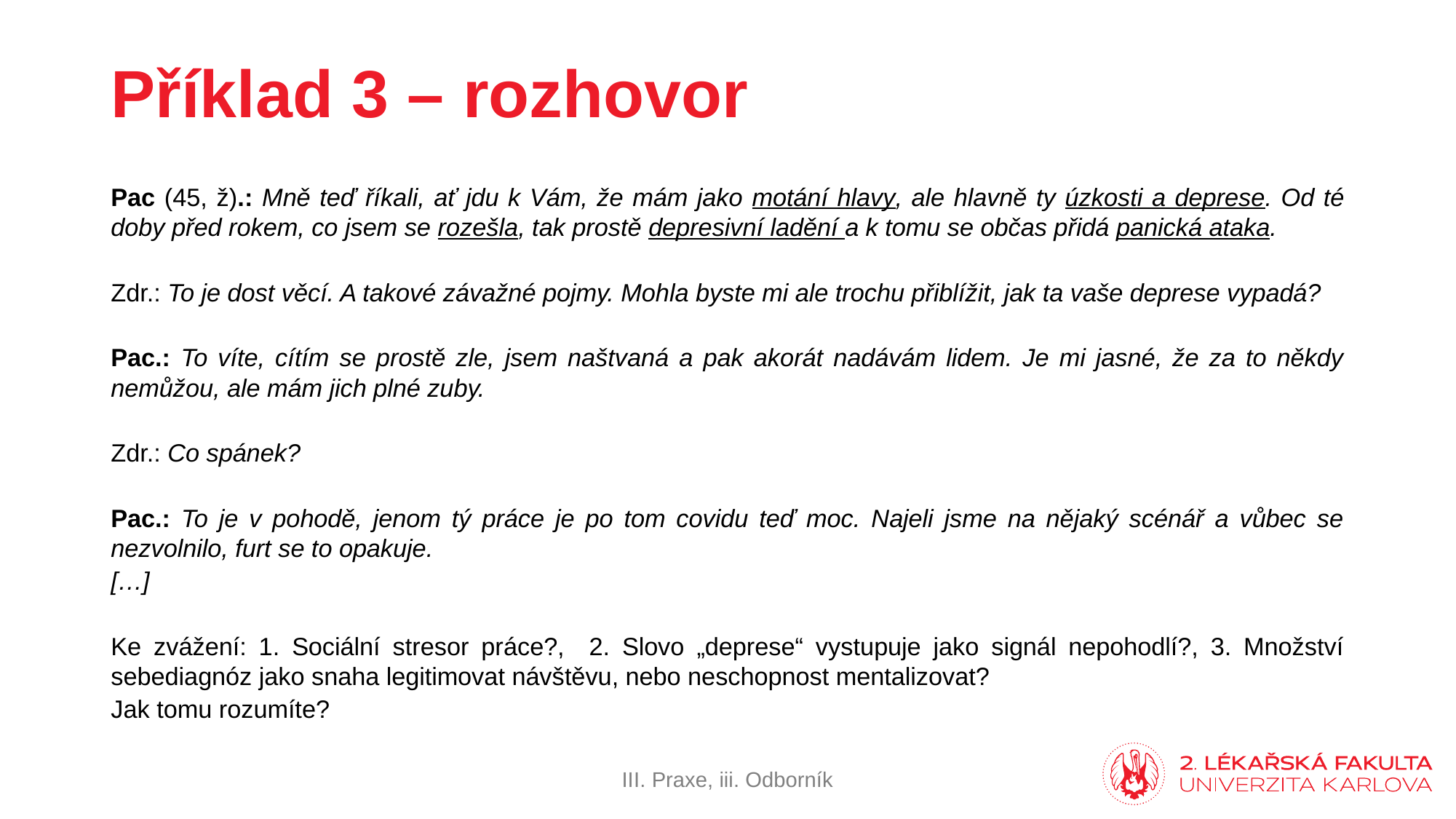

# Příklad 3 – rozhovor
Pac (45, ž).: Mně teď říkali, ať jdu k Vám, že mám jako motání hlavy, ale hlavně ty úzkosti a deprese. Od té doby před rokem, co jsem se rozešla, tak prostě depresivní ladění a k tomu se občas přidá panická ataka.

Zdr.: To je dost věcí. A takové závažné pojmy. Mohla byste mi ale trochu přiblížit, jak ta vaše deprese vypadá?

Pac.: To víte, cítím se prostě zle, jsem naštvaná a pak akorát nadávám lidem. Je mi jasné, že za to někdy nemůžou, ale mám jich plné zuby.

Zdr.: Co spánek?

Pac.: To je v pohodě, jenom tý práce je po tom covidu teď moc. Najeli jsme na nějaký scénář a vůbec se nezvolnilo, furt se to opakuje.
[…]

Ke zvážení: 1. Sociální stresor práce?,  2. Slovo „deprese“ vystupuje jako signál nepohodlí?, 3. Množství sebediagnóz jako snaha legitimovat návštěvu, nebo neschopnost mentalizovat?
Jak tomu rozumíte?
III. Praxe, iii. Odborník